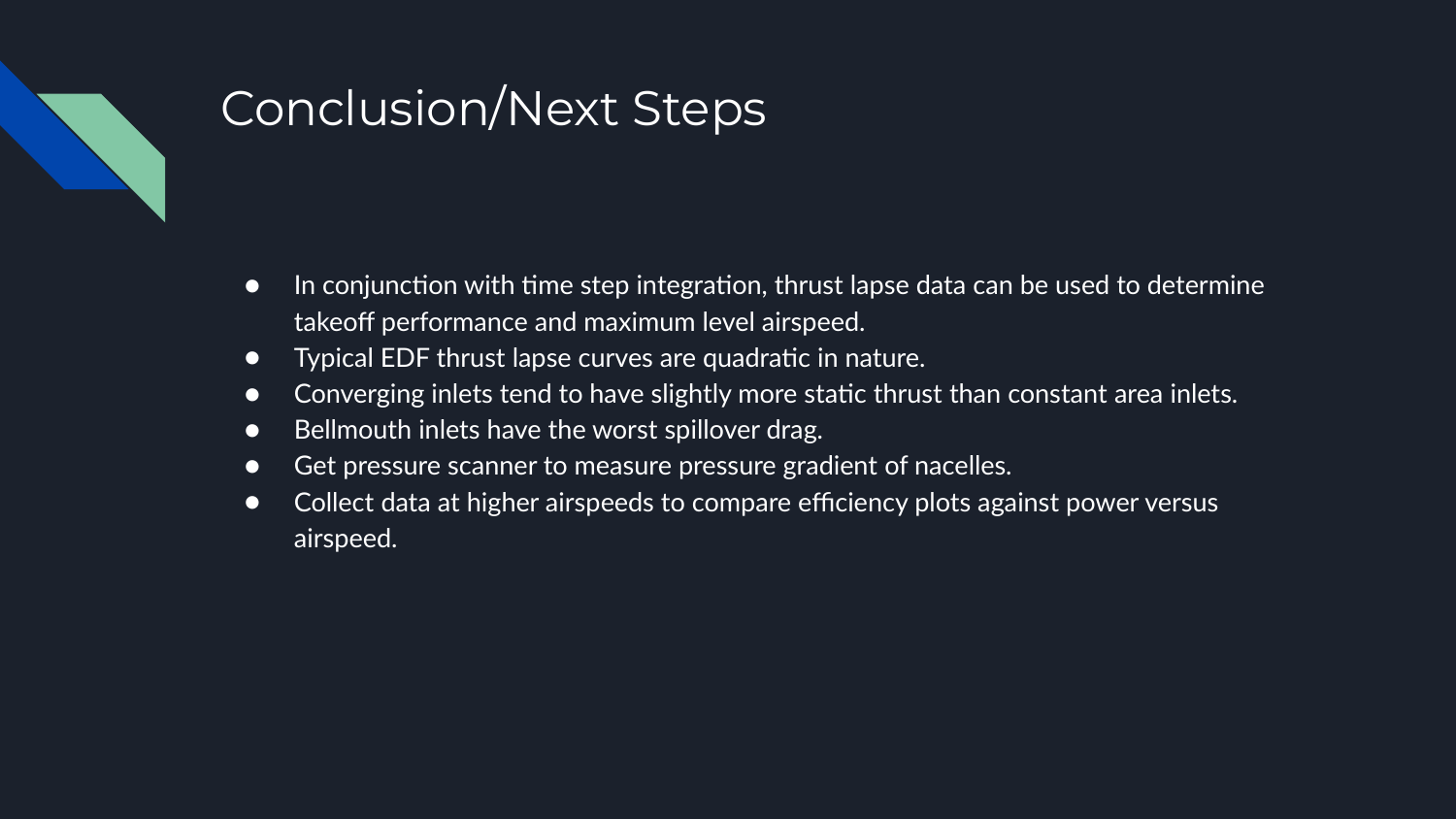

# Conclusion/Next Steps
In conjunction with time step integration, thrust lapse data can be used to determine takeoff performance and maximum level airspeed.
Typical EDF thrust lapse curves are quadratic in nature.
Converging inlets tend to have slightly more static thrust than constant area inlets.
Bellmouth inlets have the worst spillover drag.
Get pressure scanner to measure pressure gradient of nacelles.
Collect data at higher airspeeds to compare efficiency plots against power versus airspeed.